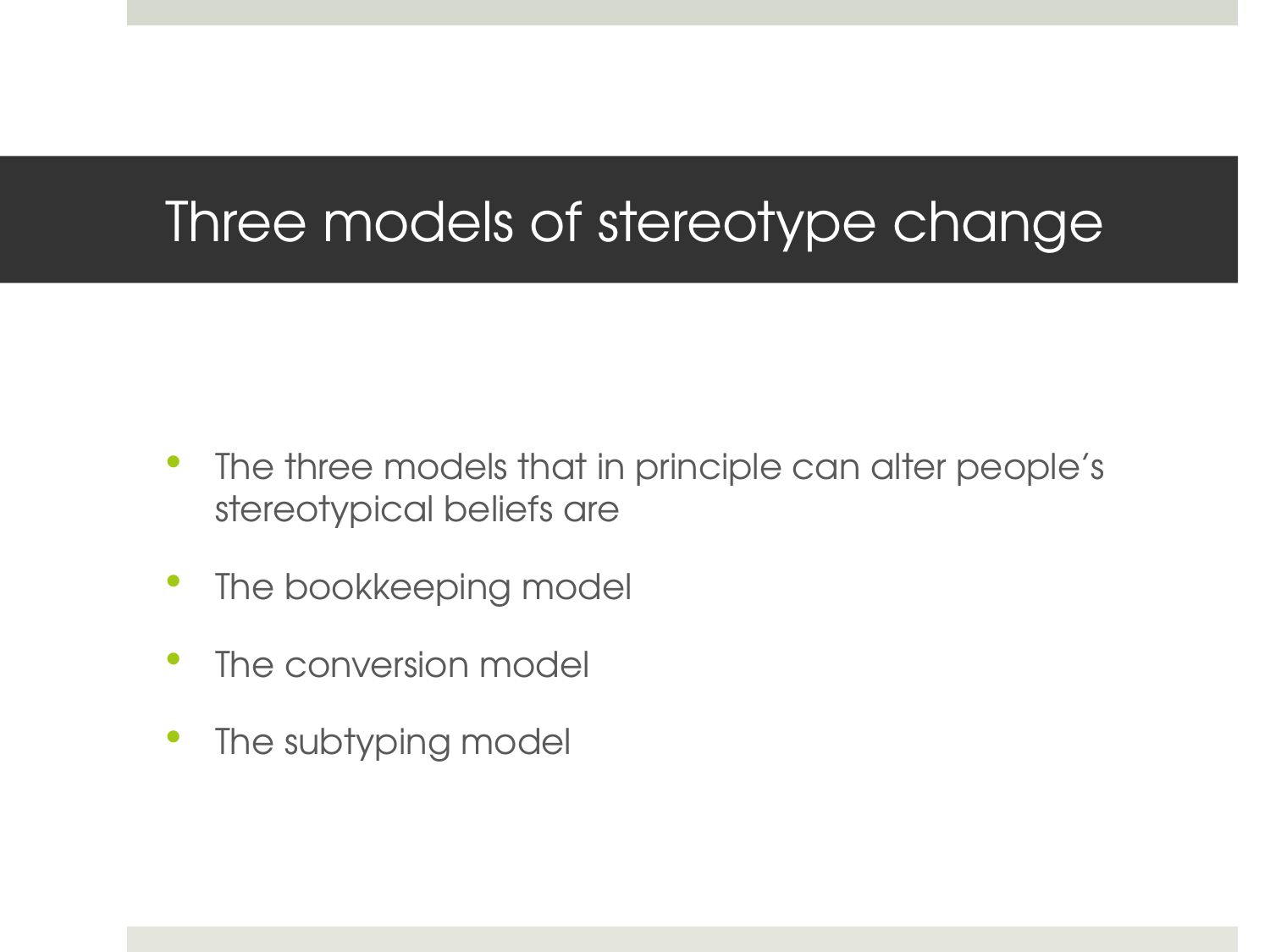

# Three models of stereotype change

The three models that in principle can alter people’s stereotypical beliefs are
The bookkeeping model
The conversion model
The subtyping model